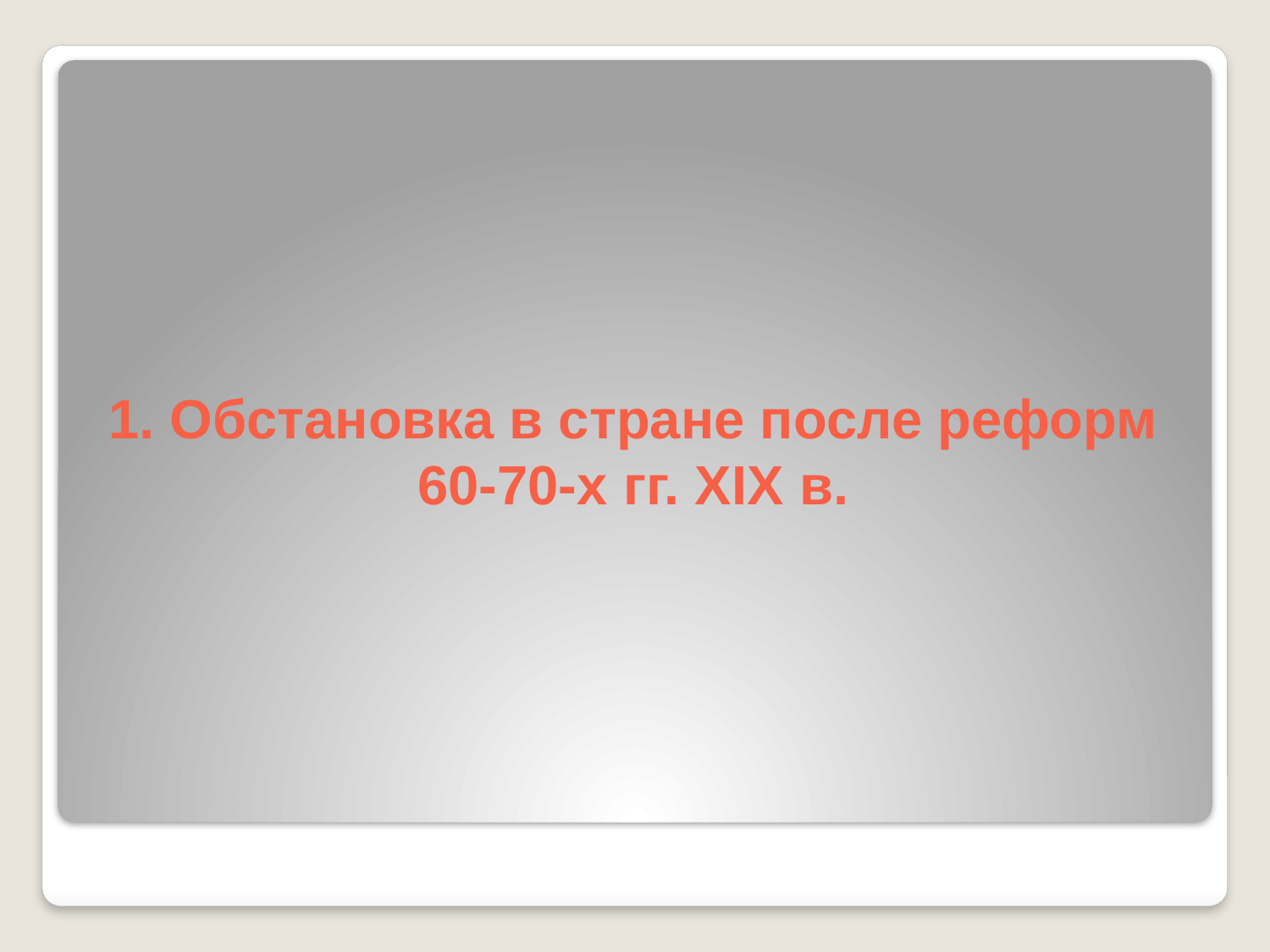

# 1. Обстановка в стране после реформ 60-70-х гг. XIX в.